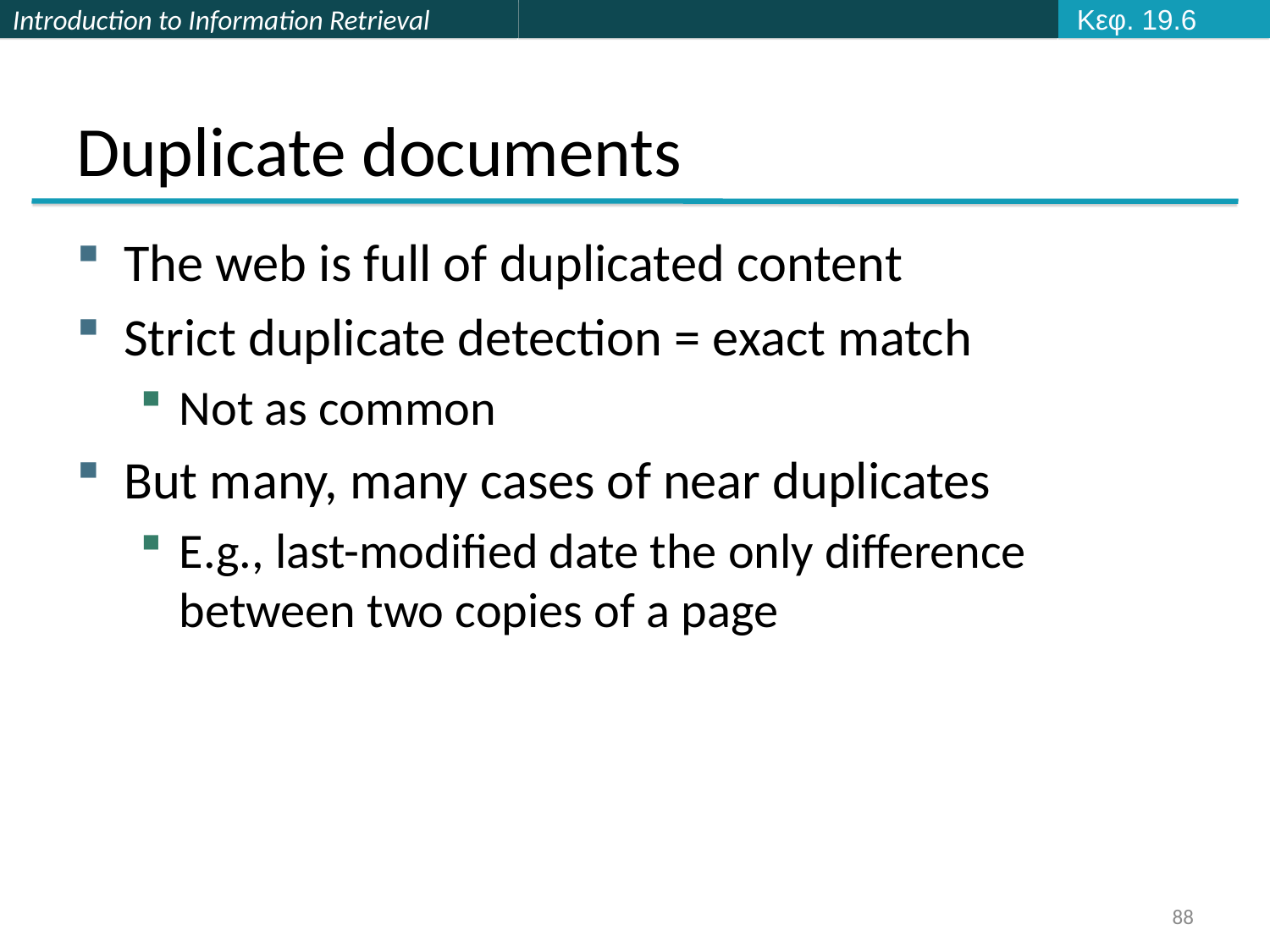

Κεφ. 19.6
# Duplicate documents
The web is full of duplicated content
Strict duplicate detection = exact match
Not as common
But many, many cases of near duplicates
E.g., last-modified date the only difference between two copies of a page
88